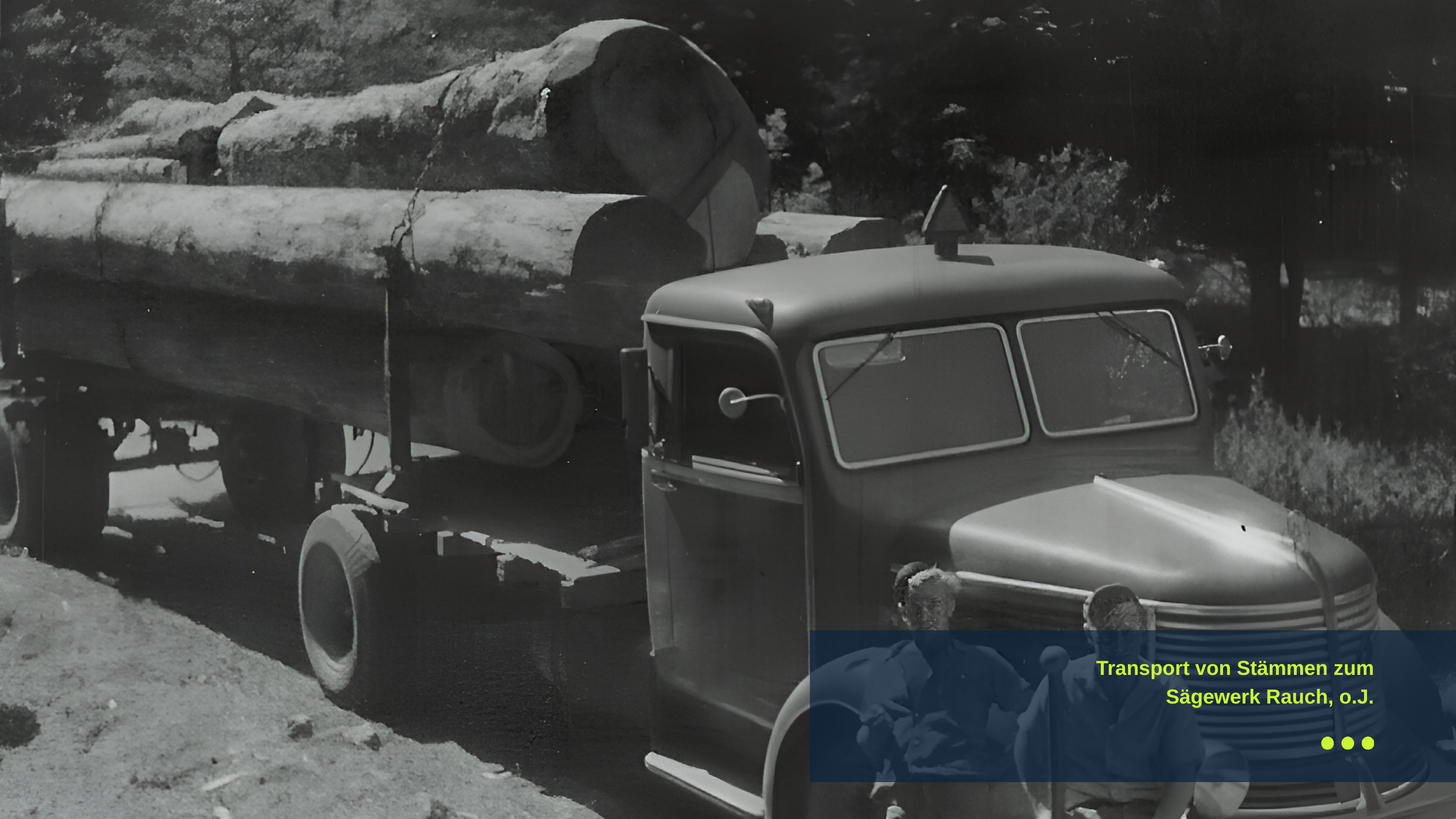

Transport von Stämmen zum Sägewerk Rauch, o.J.